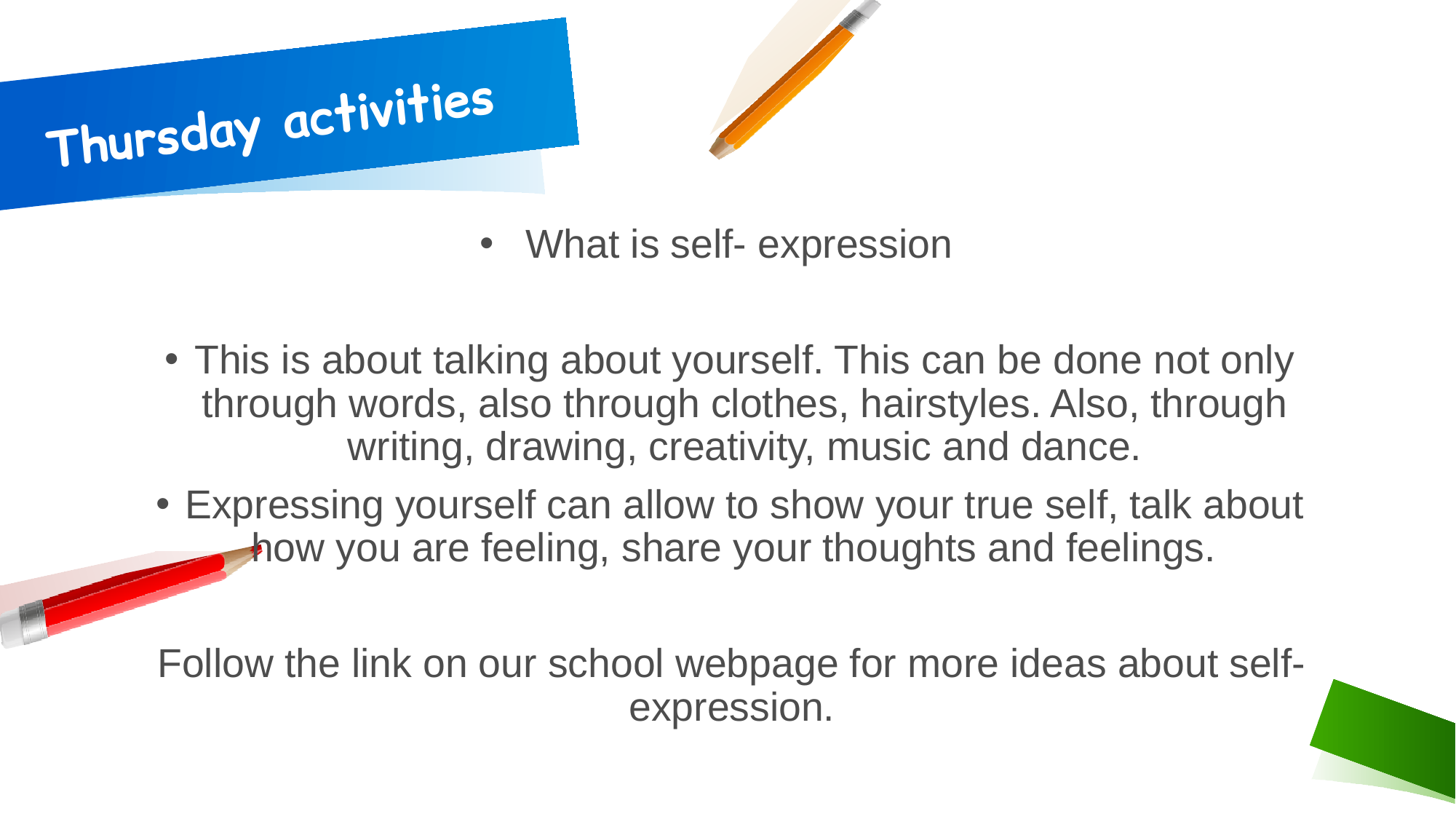

# Thursday activities
What is self- expression

This is about talking about yourself. This can be done not only through words, also through clothes, hairstyles. Also, through writing, drawing, creativity, music and dance.
Expressing yourself can allow to show your true self, talk about how you are feeling, share your thoughts and feelings.

Follow the link on our school webpage for more ideas about self-expression.